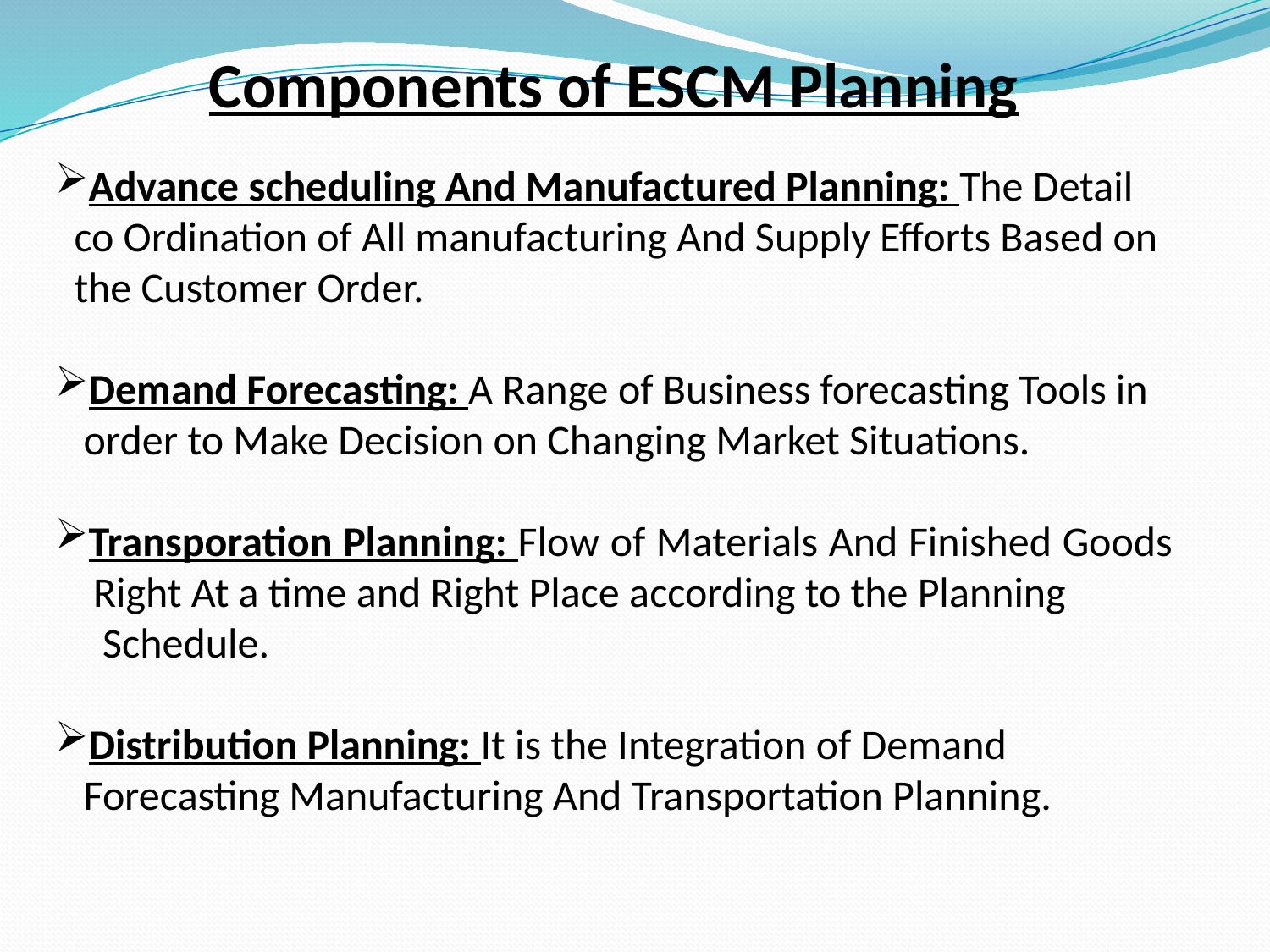

Components of ESCM Planning

Advance scheduling And Manufactured Planning: The Detail
  co Ordination of All manufacturing And Supply Efforts Based on
  the Customer Order.

Demand Forecasting: A Range of Business forecasting Tools in
   order to Make Decision on Changing Market Situations.

Transporation Planning: Flow of Materials And Finished Goods
    Right At a time and Right Place according to the Planning
     Schedule.

Distribution Planning: It is the Integration of Demand
   Forecasting Manufacturing And Transportation Planning.